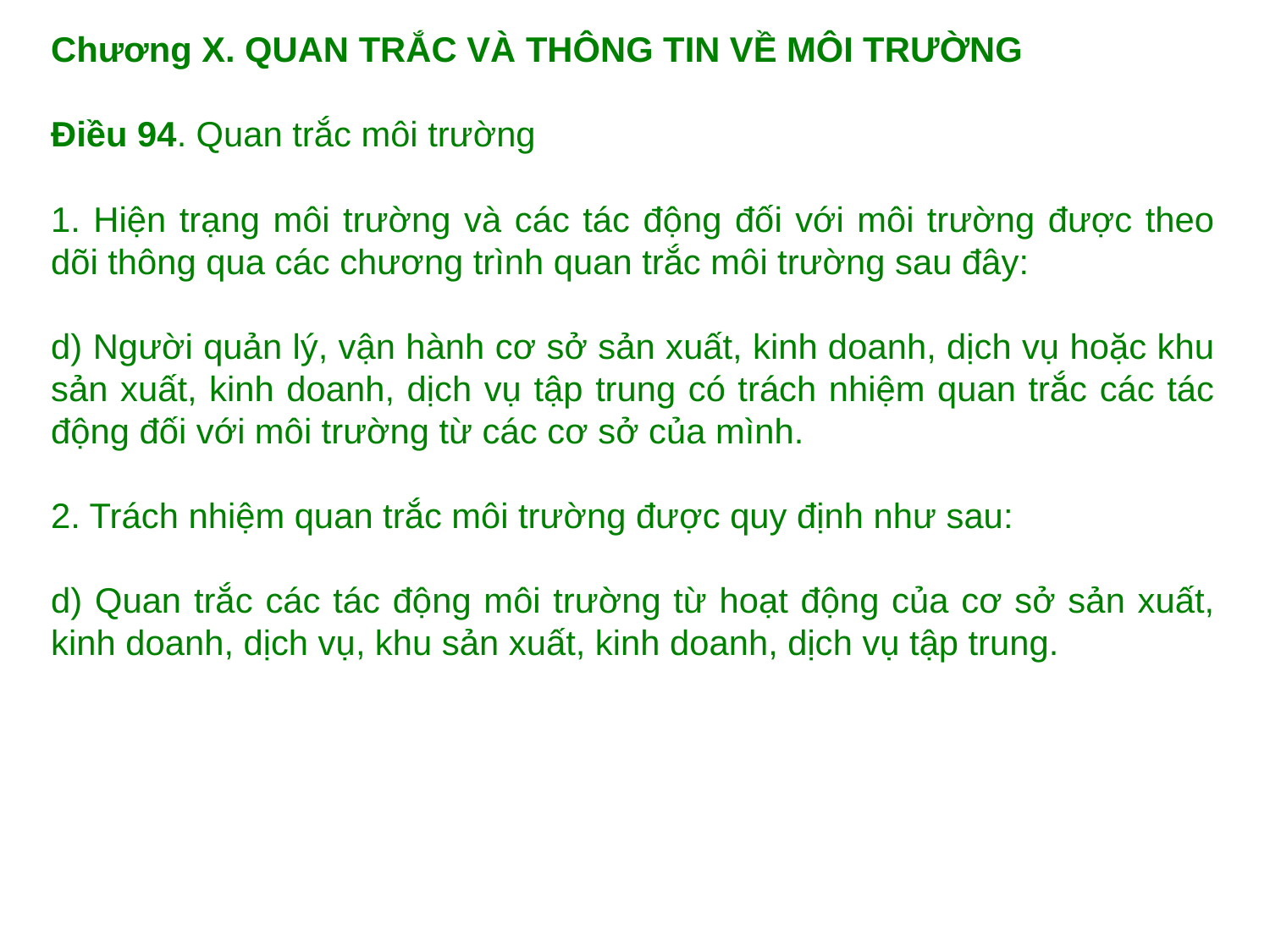

Chương X. QUAN TRẮC VÀ THÔNG TIN VỀ MÔI TRƯỜNG

Điều 94. Quan trắc môi trường
1. Hiện trạng môi trường và các tác động đối với môi trường được theo dõi thông qua các chương trình quan trắc môi trường sau đây:

d) Người quản lý, vận hành cơ sở sản xuất, kinh doanh, dịch vụ hoặc khu sản xuất, kinh doanh, dịch vụ tập trung có trách nhiệm quan trắc các tác động đối với môi trường từ các cơ sở của mình.

2. Trách nhiệm quan trắc môi trường được quy định như sau:

d) Quan trắc các tác động môi trường từ hoạt động của cơ sở sản xuất, kinh doanh, dịch vụ, khu sản xuất, kinh doanh, dịch vụ tập trung.